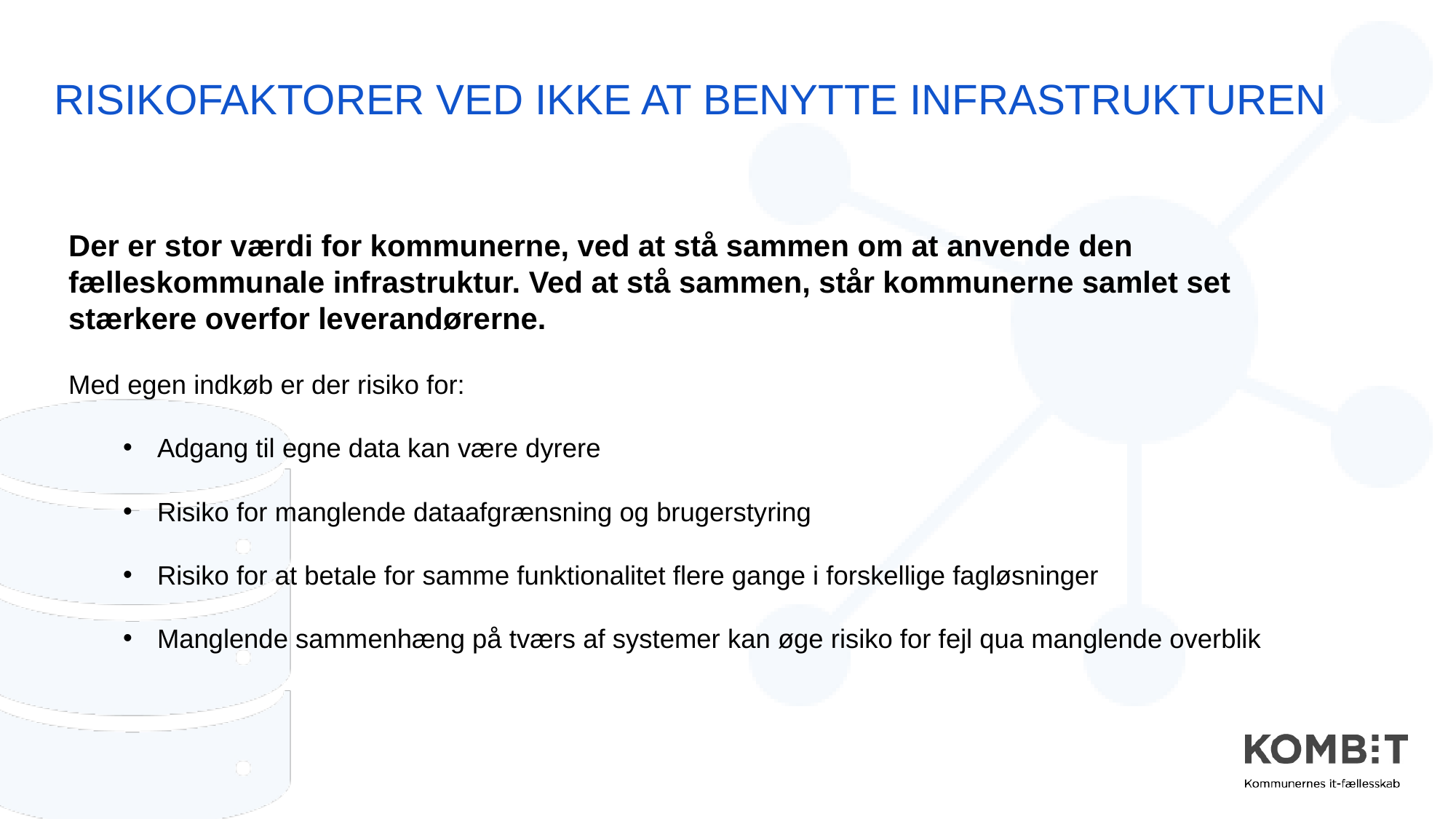

# RISIKOFAKTORER VED IKKE AT BENYTTE INFRASTRUKTUREN

Der er stor værdi for kommunerne, ved at stå sammen om at anvende den fælleskommunale infrastruktur. Ved at stå sammen, står kommunerne samlet set stærkere overfor leverandørerne.

Med egen indkøb er der risiko for:

Adgang til egne data kan være dyrere

Risiko for manglende dataafgrænsning og brugerstyring

Risiko for at betale for samme funktionalitet flere gange i forskellige fagløsninger

Manglende sammenhæng på tværs af systemer kan øge risiko for fejl qua manglende overblik